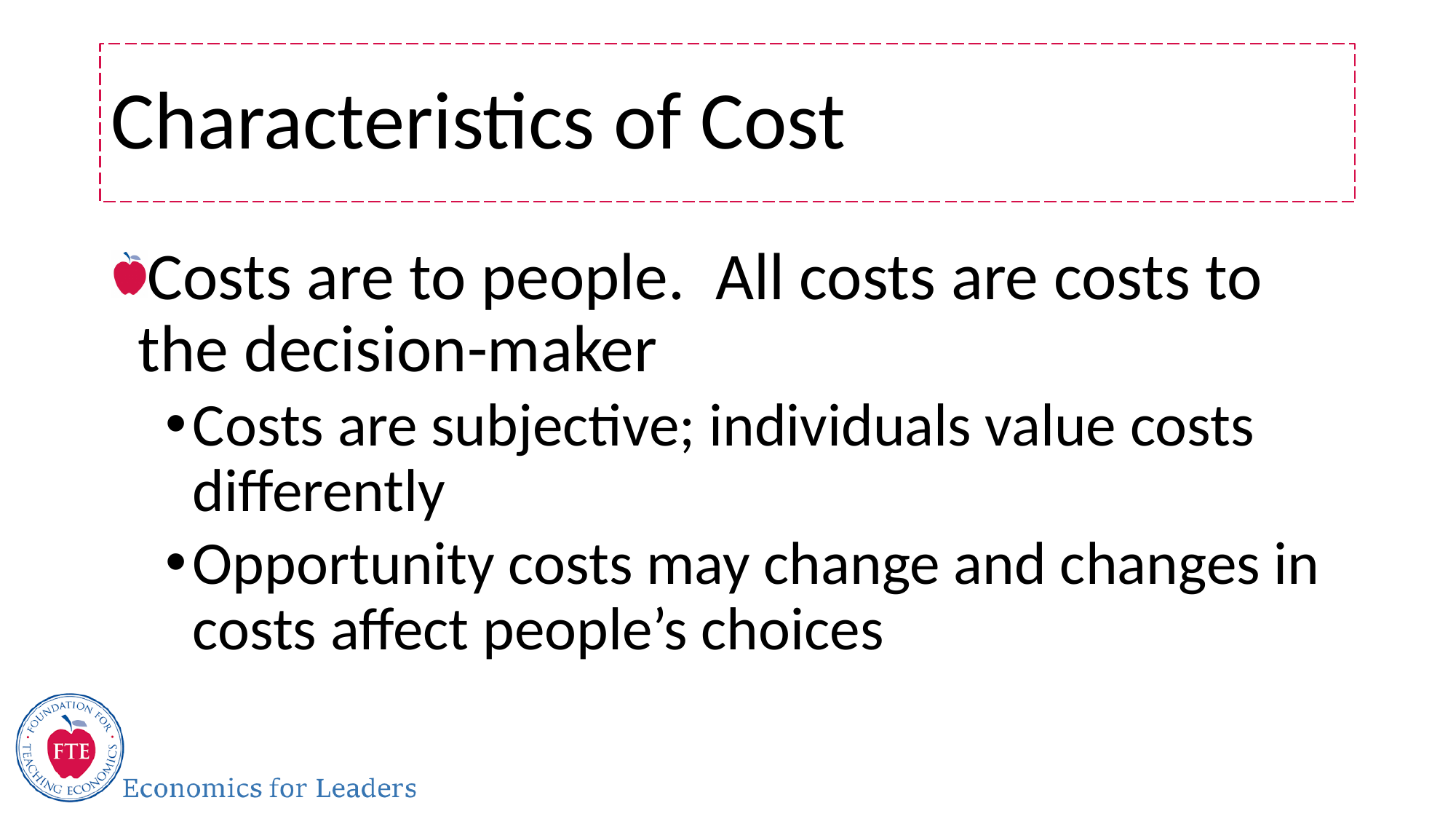

# Characteristics of Cost
Costs are to people.  All costs are costs to the decision-maker
Costs are subjective; individuals value costs differently
Opportunity costs may change and changes in costs affect people’s choices